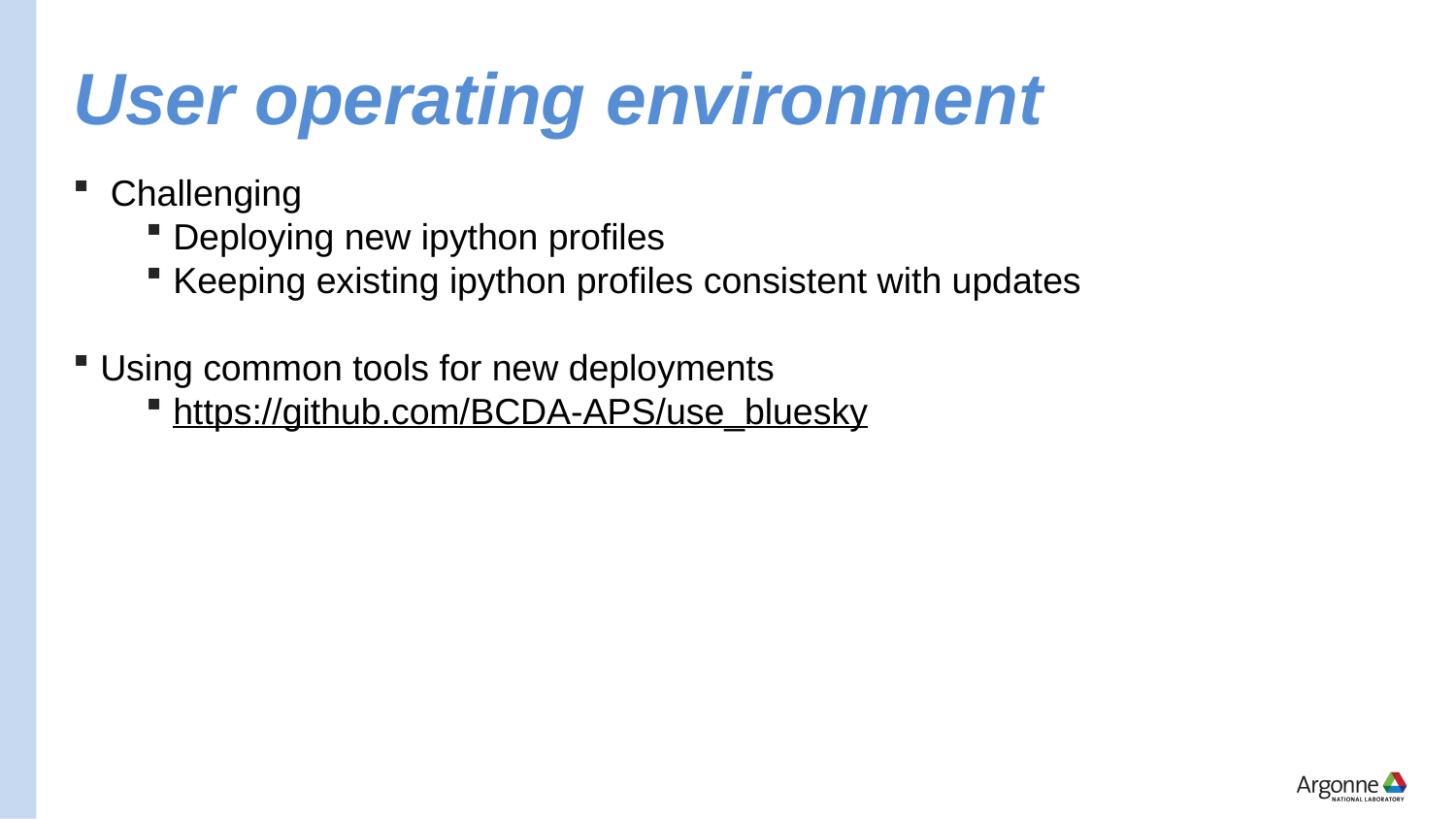

# User operating environment
 Challenging
Deploying new ipython profiles
Keeping existing ipython profiles consistent with updates

Using common tools for new deployments
https://github.com/BCDA-APS/use_bluesky